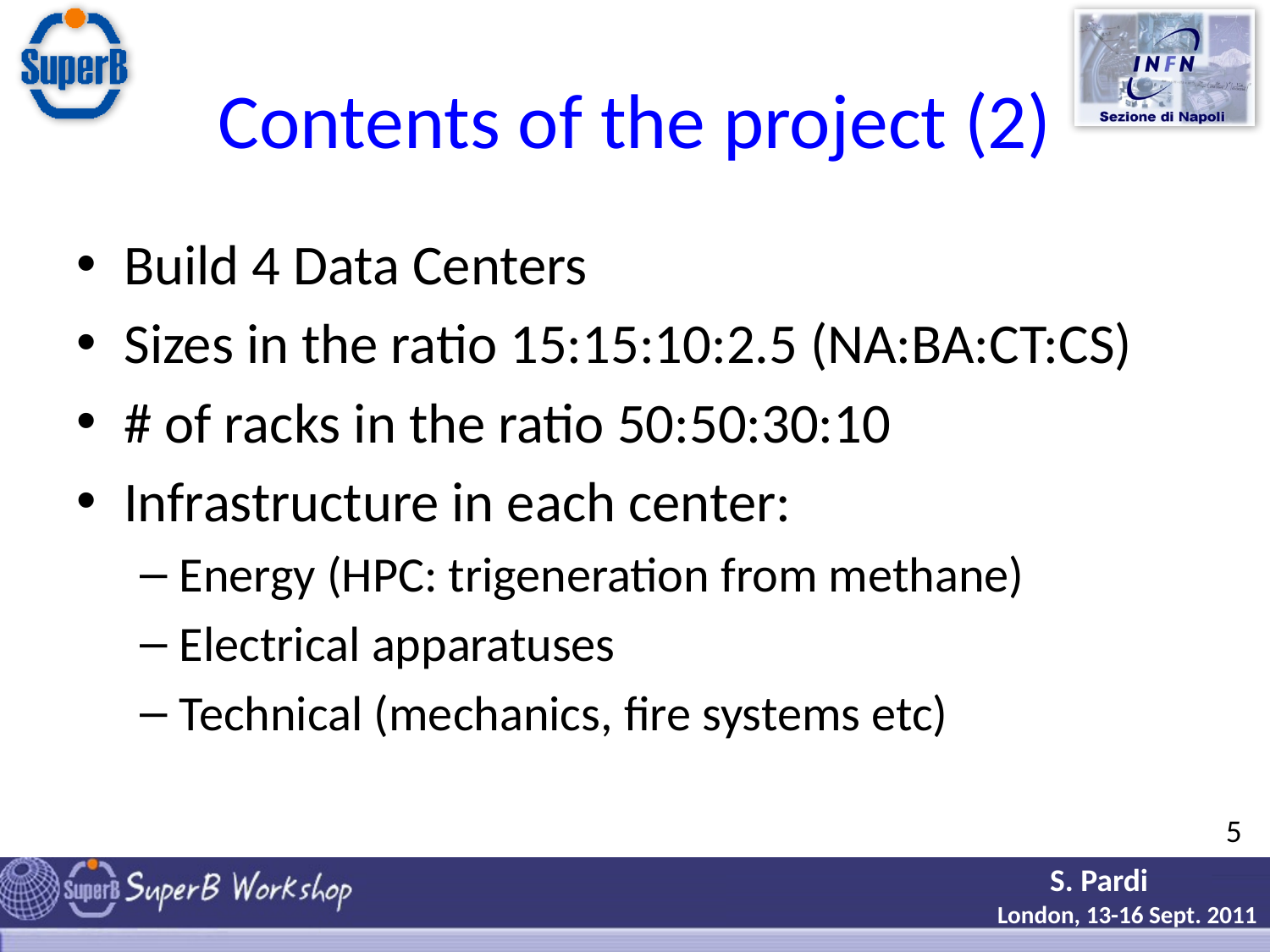

# Contents of the project (2)
Build 4 Data Centers
Sizes in the ratio 15:15:10:2.5 (NA:BA:CT:CS)
# of racks in the ratio 50:50:30:10
Infrastructure in each center:
Energy (HPC: trigeneration from methane)
Electrical apparatuses
Technical (mechanics, fire systems etc)
5